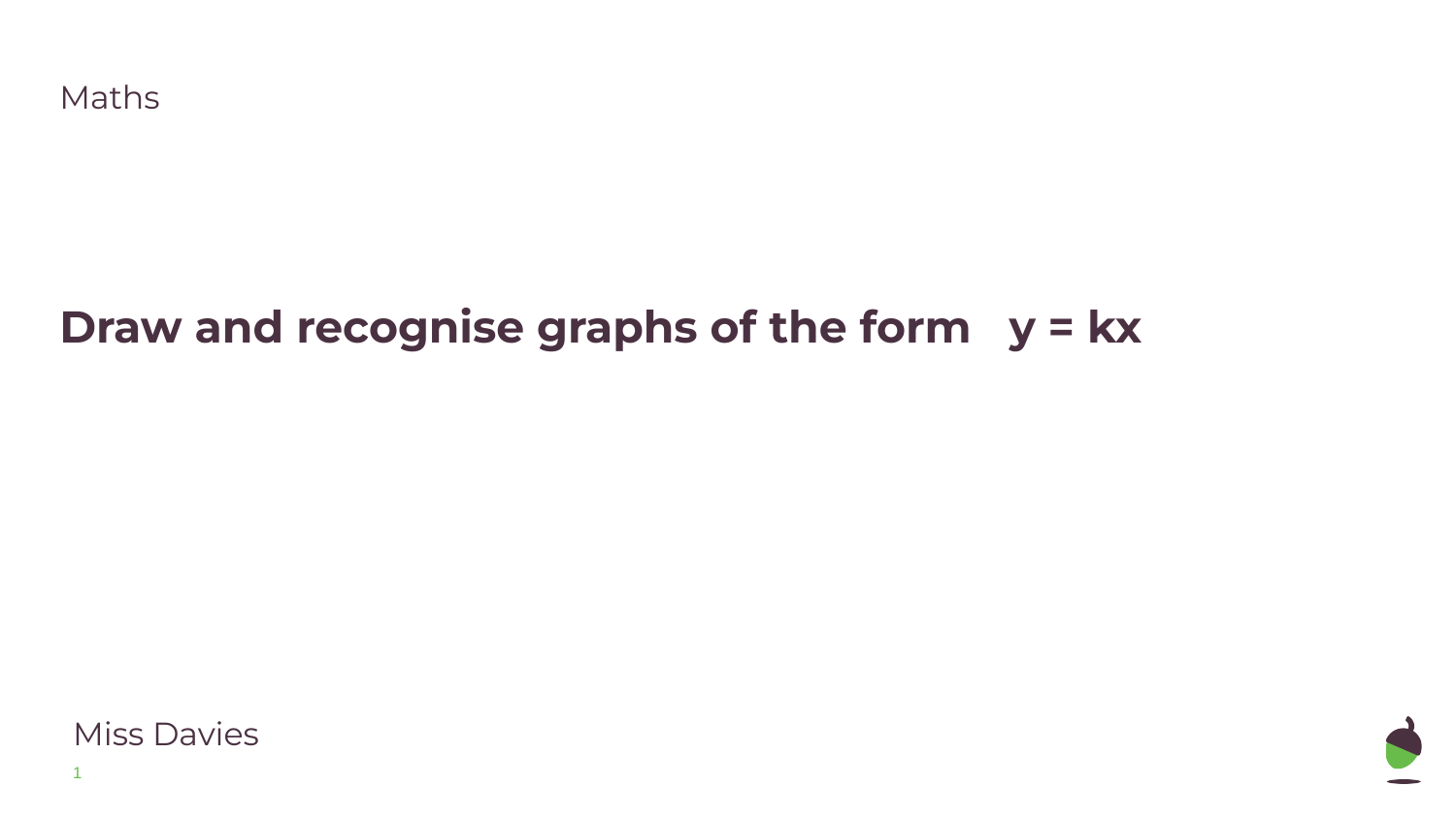

Maths
# Draw and recognise graphs of the form   y = kx

Miss Davies
1